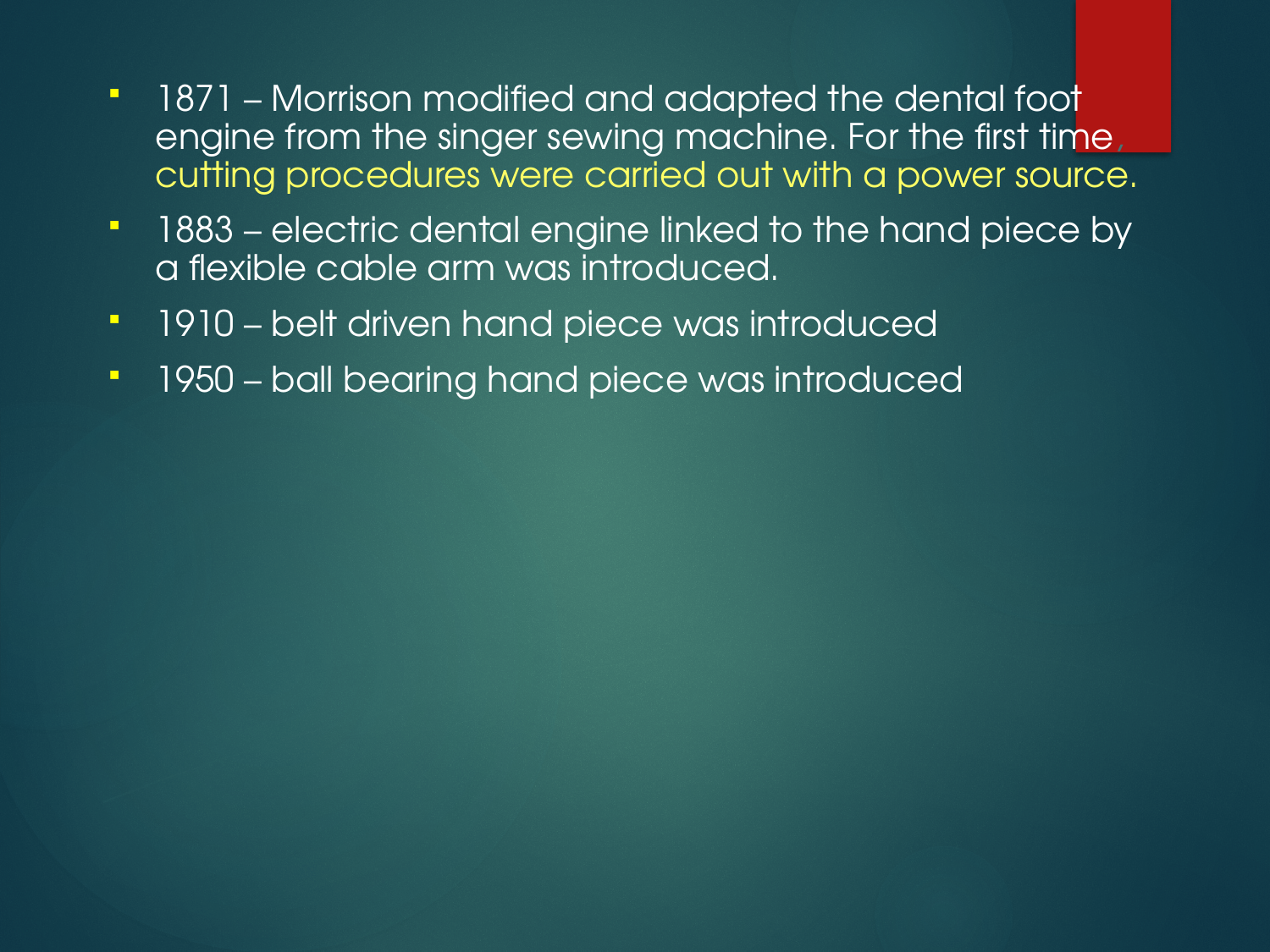

1871 – Morrison modified and adapted the dental foot engine from the singer sewing machine. For the first time, cutting procedures were carried out with a power source.
1883 – electric dental engine linked to the hand piece by a flexible cable arm was introduced.
1910 – belt driven hand piece was introduced
1950 – ball bearing hand piece was introduced